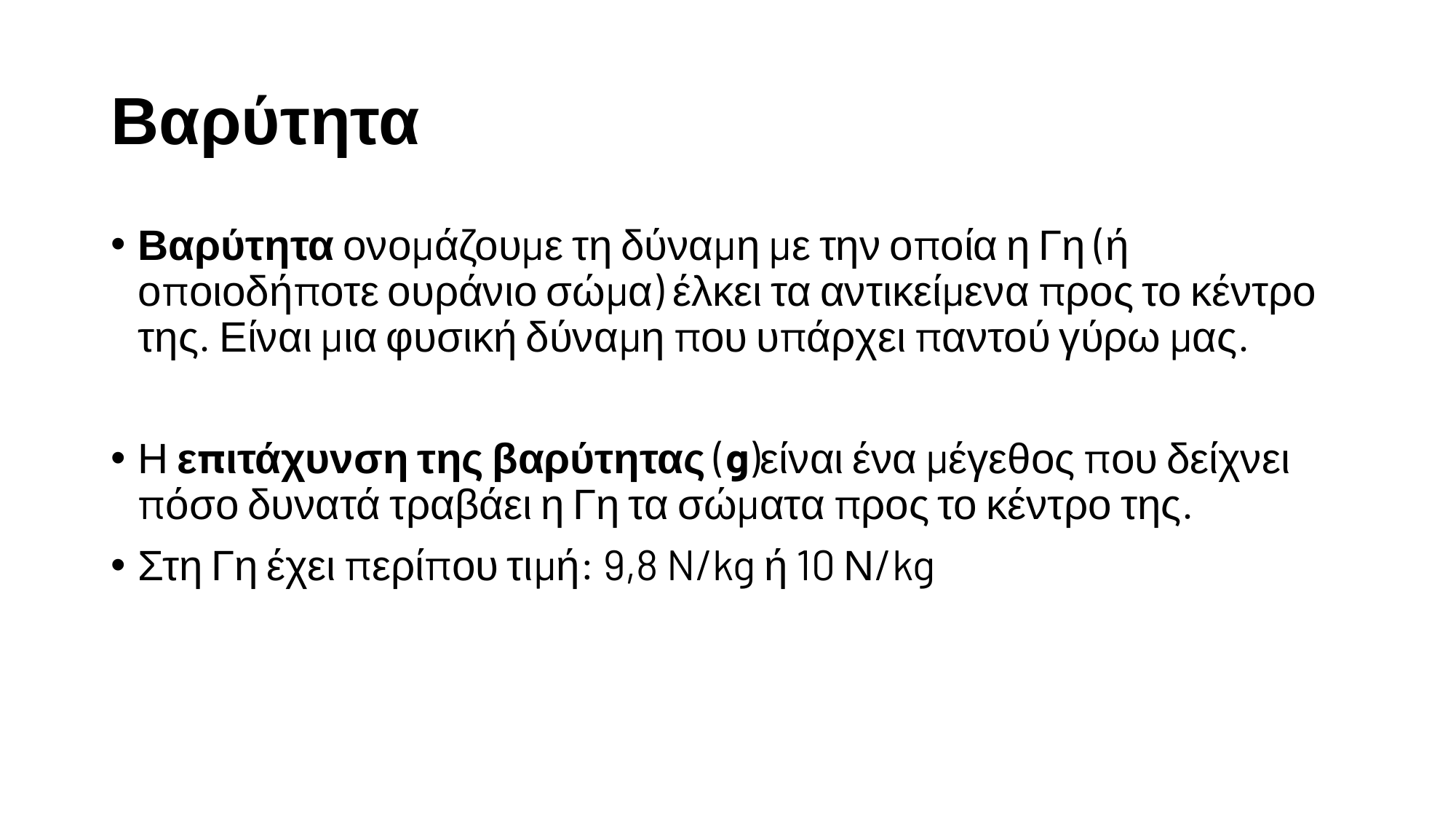

# Βαρύτητα
Βαρύτητα ονομάζουμε τη δύναμη με την οποία η Γη (ή οποιοδήποτε ουράνιο σώμα) έλκει τα αντικείμενα προς το κέντρο της. Είναι μια φυσική δύναμη που υπάρχει παντού γύρω μας.

Η επιτάχυνση της βαρύτητας (g)είναι ένα μέγεθος που δείχνει πόσο δυνατά τραβάει η Γη τα σώματα προς το κέντρο της.
Στη Γη έχει περίπου τιμή: 9,8 N/kg ή 10 Ν/kg